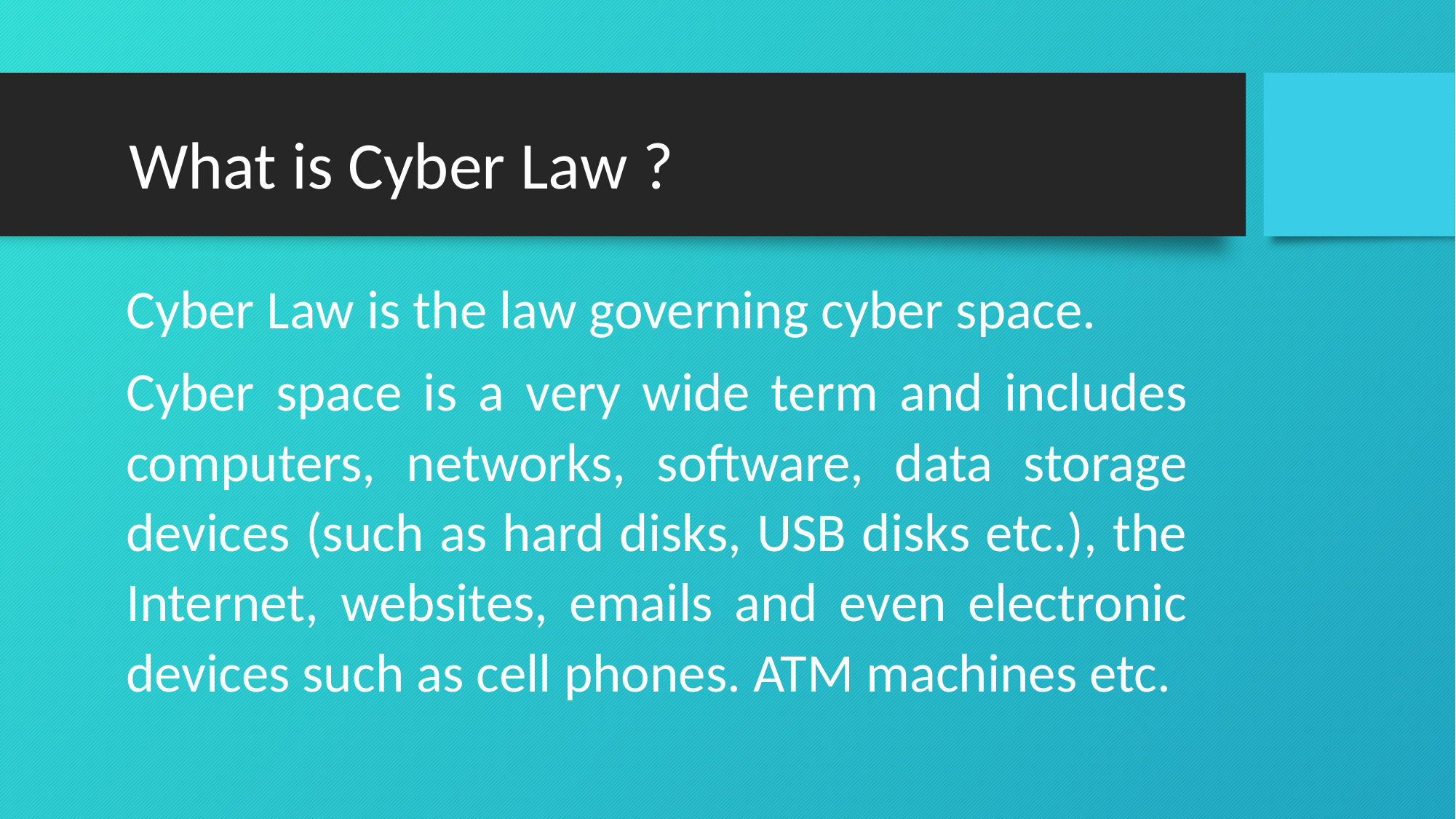

What is Cyber Law ?
Cyber Law is the law governing cyber space.
Cyber space is a very wide term and includes computers, networks, software, data storage devices (such as hard disks, USB disks etc.), the Internet, websites, emails and even electronic devices such as cell phones. ATM machines etc.